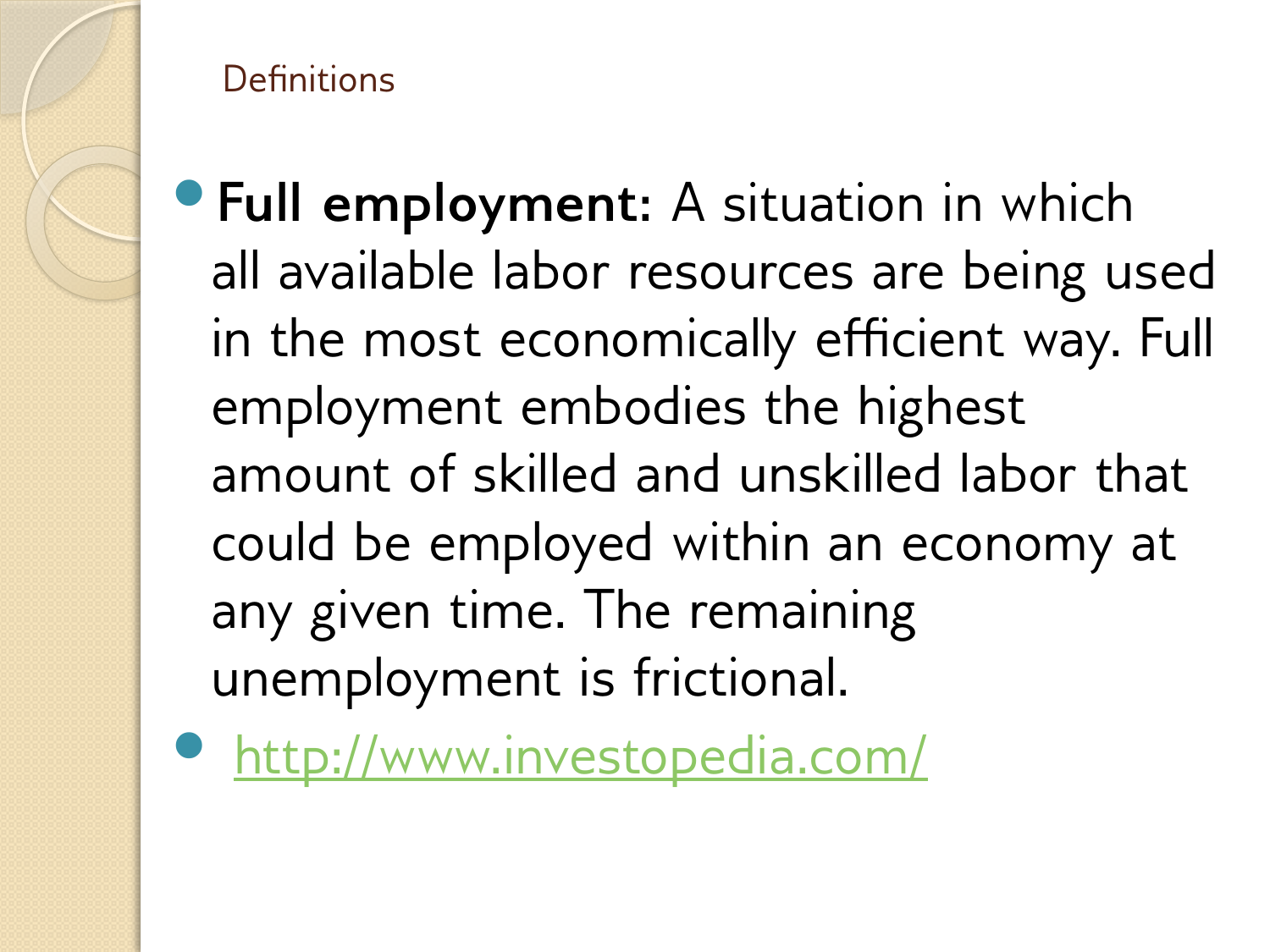

# Definitions
Full employment: A situation in which all available labor resources are being used in the most economically efficient way. Full employment embodies the highest amount of skilled and unskilled labor that could be employed within an economy at any given time. The remaining unemployment is frictional.
 http://www.investopedia.com/